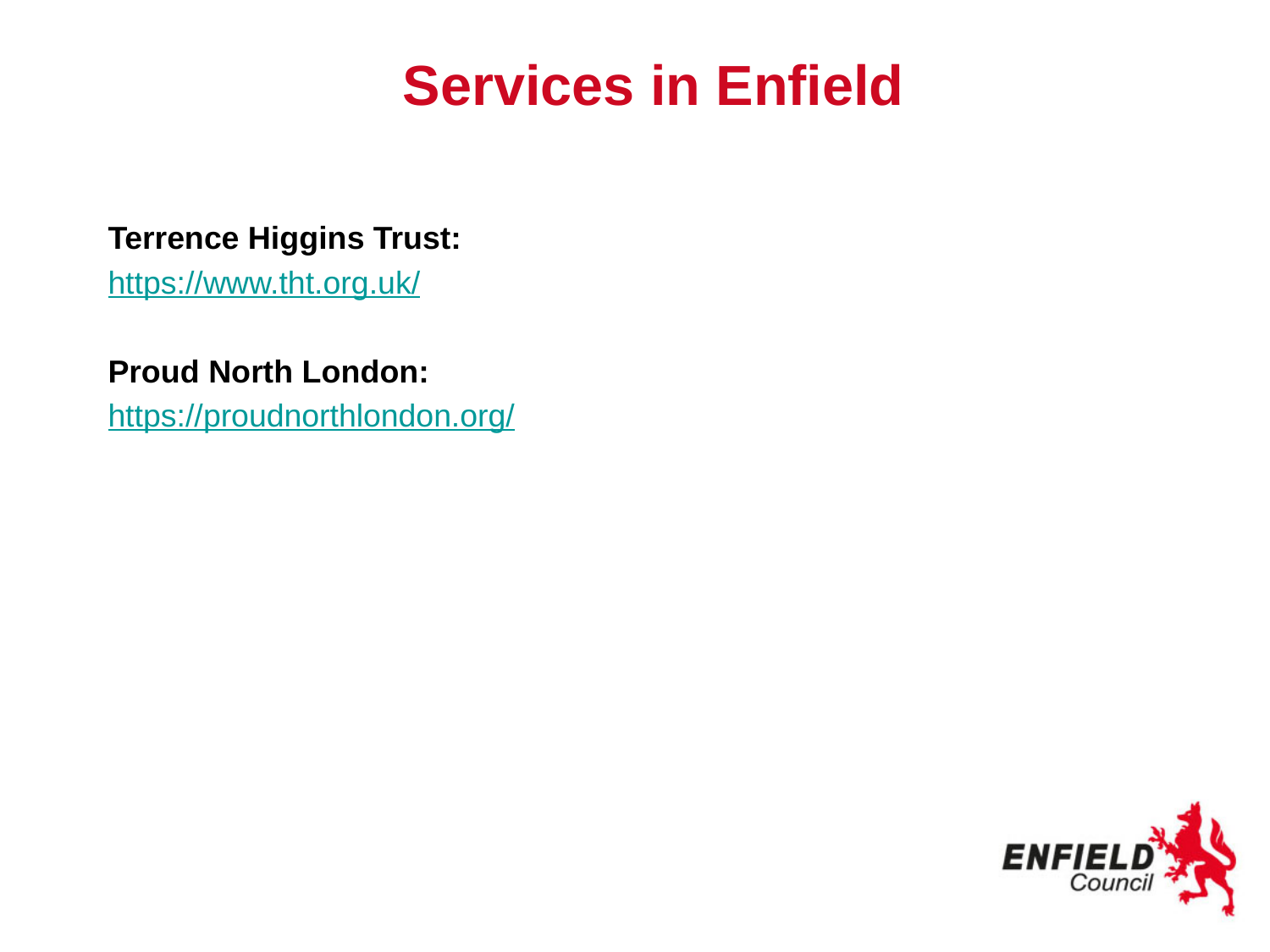

# Services in Enfield
Terrence Higgins Trust:
https://www.tht.org.uk/

Proud North London:
https://proudnorthlondon.org/